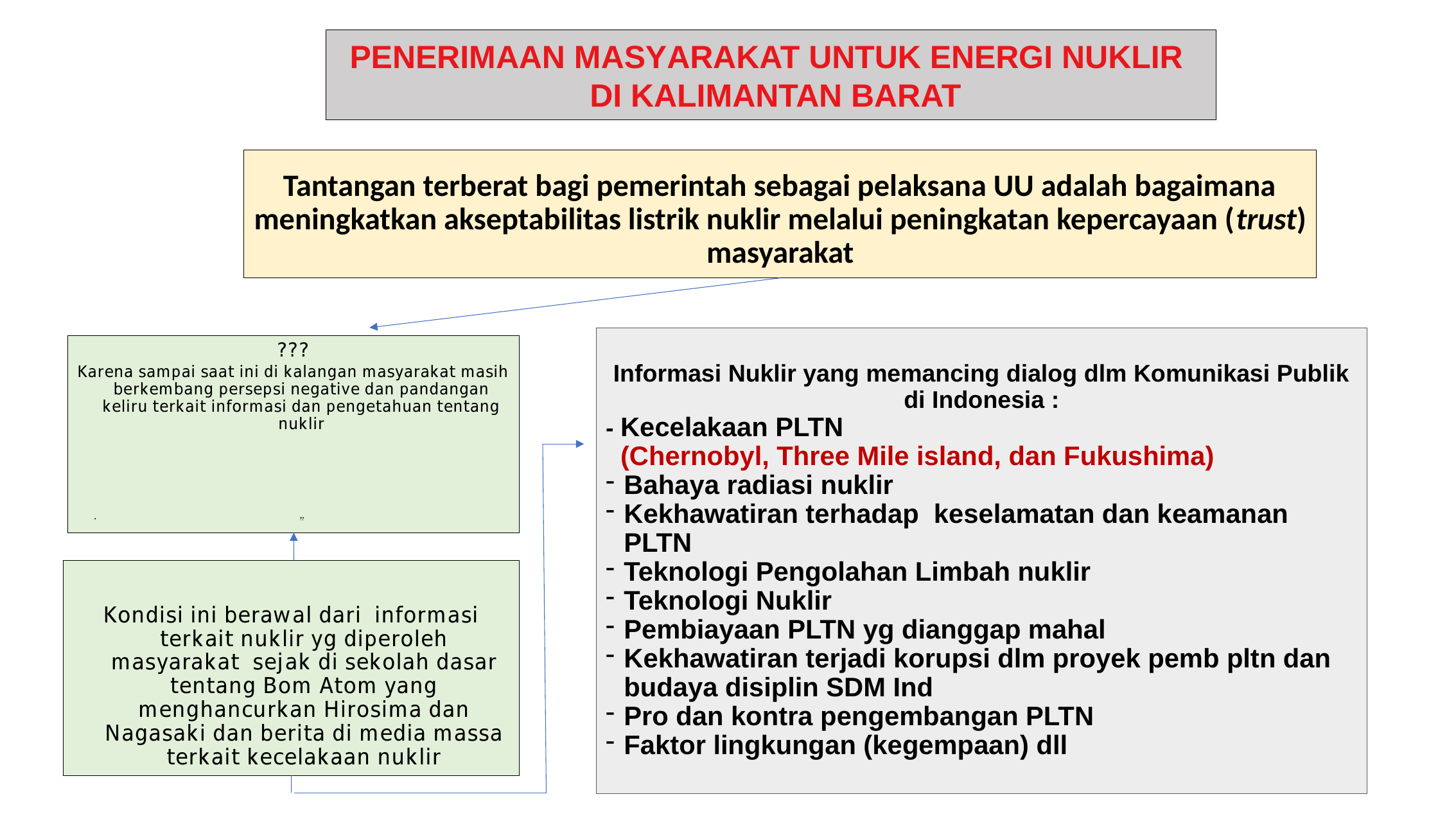

PENERIMAAN MASYARAKAT UNTUK ENERGI NUKLIR
 DI KALIMANTAN BARAT

Tantangan terberat bagi pemerintah sebagai pelaksana UU adalah bagaimana meningkatkan akseptabilitas listrik nuklir melalui peningkatan kepercayaan (trust) masyarakat

 Informasi Nuklir yang memancing dialog dlm Komunikasi Publik
di Indonesia :
- Kecelakaan PLTN
  (Chernobyl, Three Mile island, dan Fukushima)
Bahaya radiasi nuklir
Kekhawatiran terhadap  keselamatan dan keamanan PLTN
Teknologi Pengolahan Limbah nuklir
Teknologi Nuklir
Pembiayaan PLTN yg dianggap mahal
Kekhawatiran terjadi korupsi dlm proyek pemb pltn dan budaya disiplin SDM Ind
Pro dan kontra pengembangan PLTN
Faktor lingkungan (kegempaan) dll

???
Karena sampai saat ini di kalangan masyarakat masih berkembang persepsi negative dan pandangan keliru terkait informasi dan pengetahuan tentang nuklir

??

Kondisi ini berawal dari  informasi terkait nuklir yg diperoleh masyarakat  sejak di sekolah dasar tentang Bom Atom yang menghancurkan Hirosima dan Nagasaki dan berita di media massa terkait kecelakaan nuklir